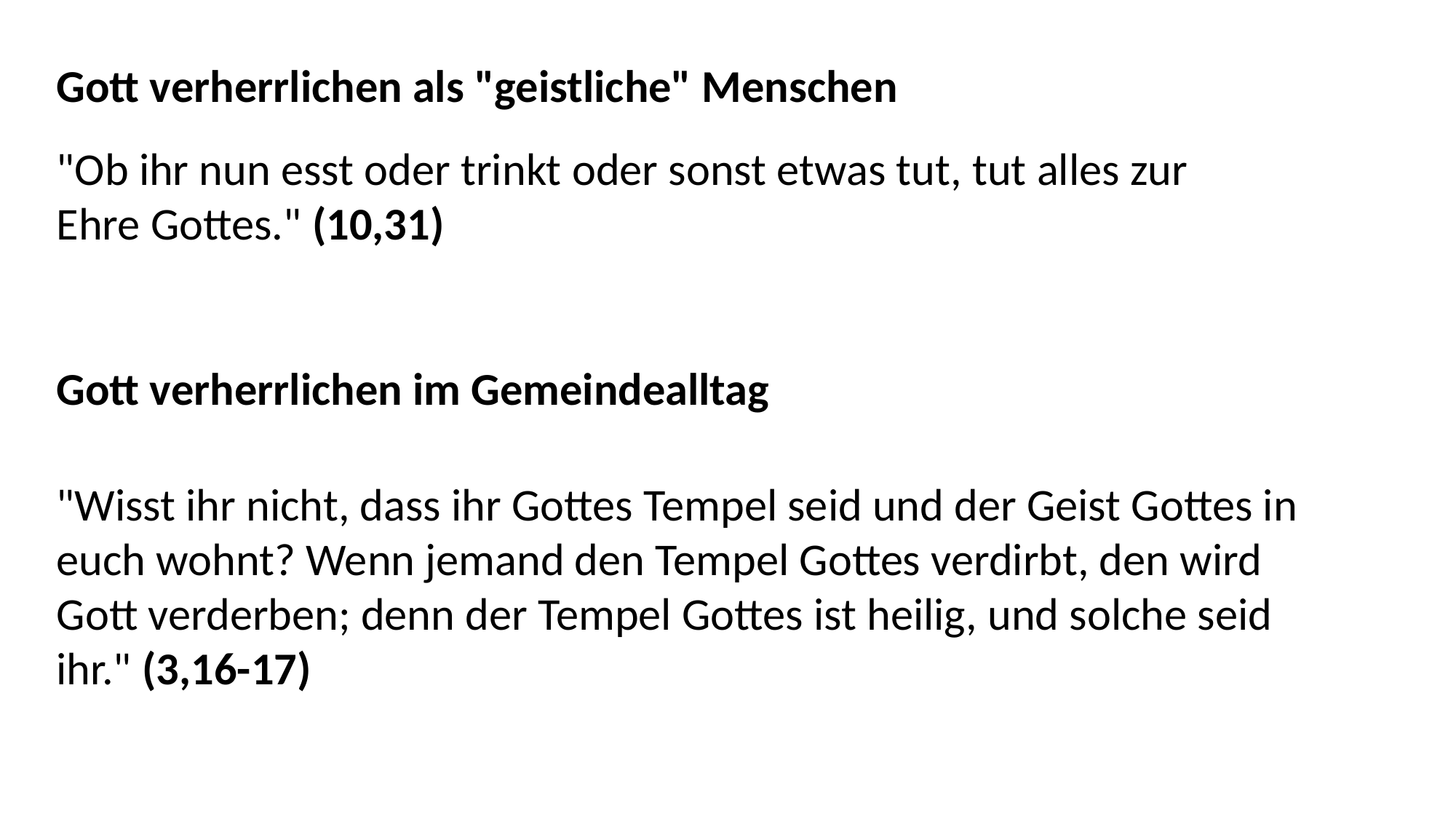

Gott verherrlichen als "geistliche" Menschen
"Ob ihr nun esst oder trinkt oder sonst etwas tut, tut alles zur Ehre Gottes." (10,31)
Gott verherrlichen im Gemeindealltag

"Wisst ihr nicht, dass ihr Gottes Tempel seid und der Geist Gottes in euch wohnt? Wenn jemand den Tempel Gottes verdirbt, den wird Gott verderben; denn der Tempel Gottes ist heilig, und solche seid ihr." (3,16-17)